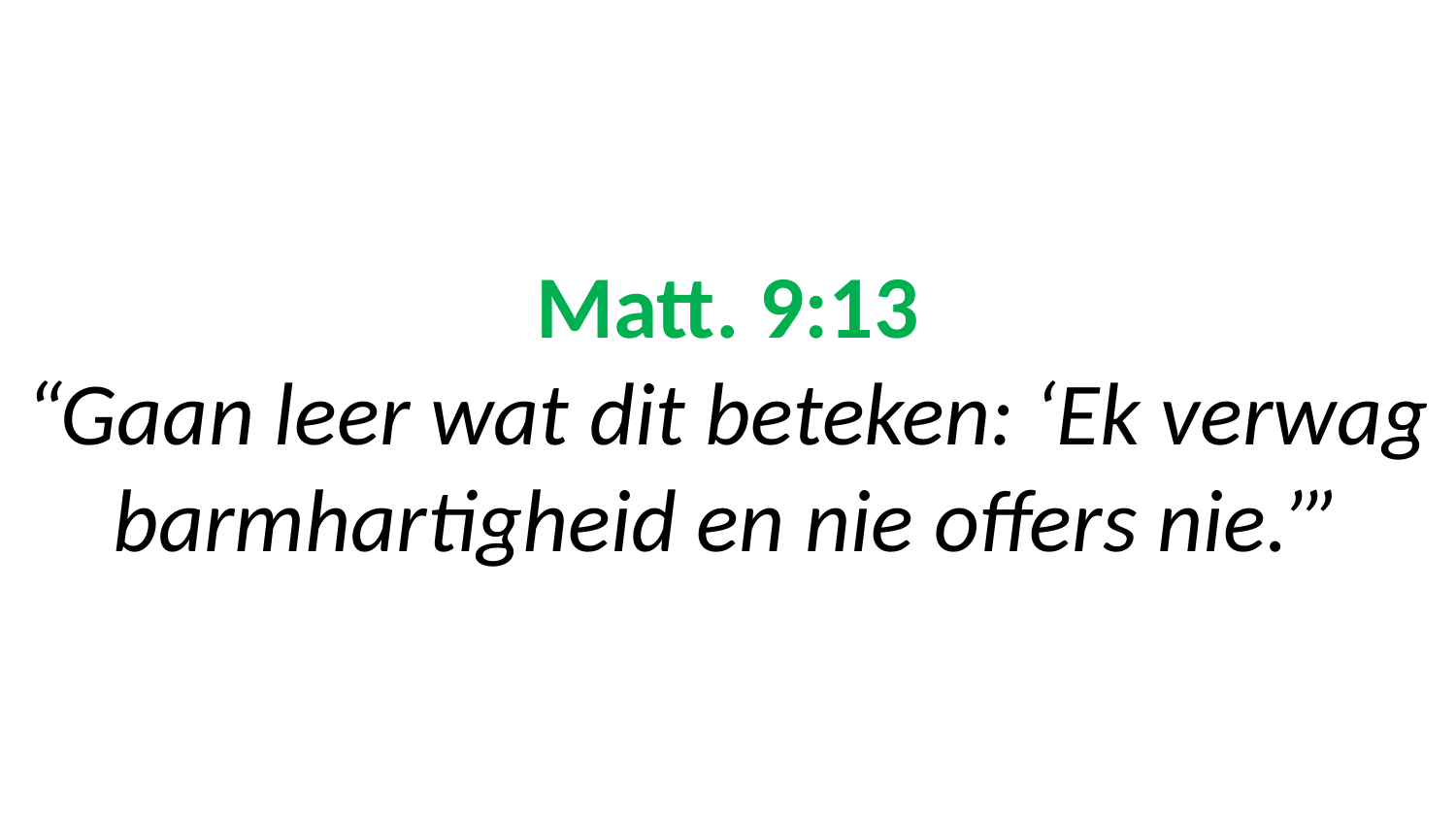

# Matt. 9:13 “Gaan leer wat dit beteken: ‘Ek verwag barmhartigheid en nie offers nie.’”